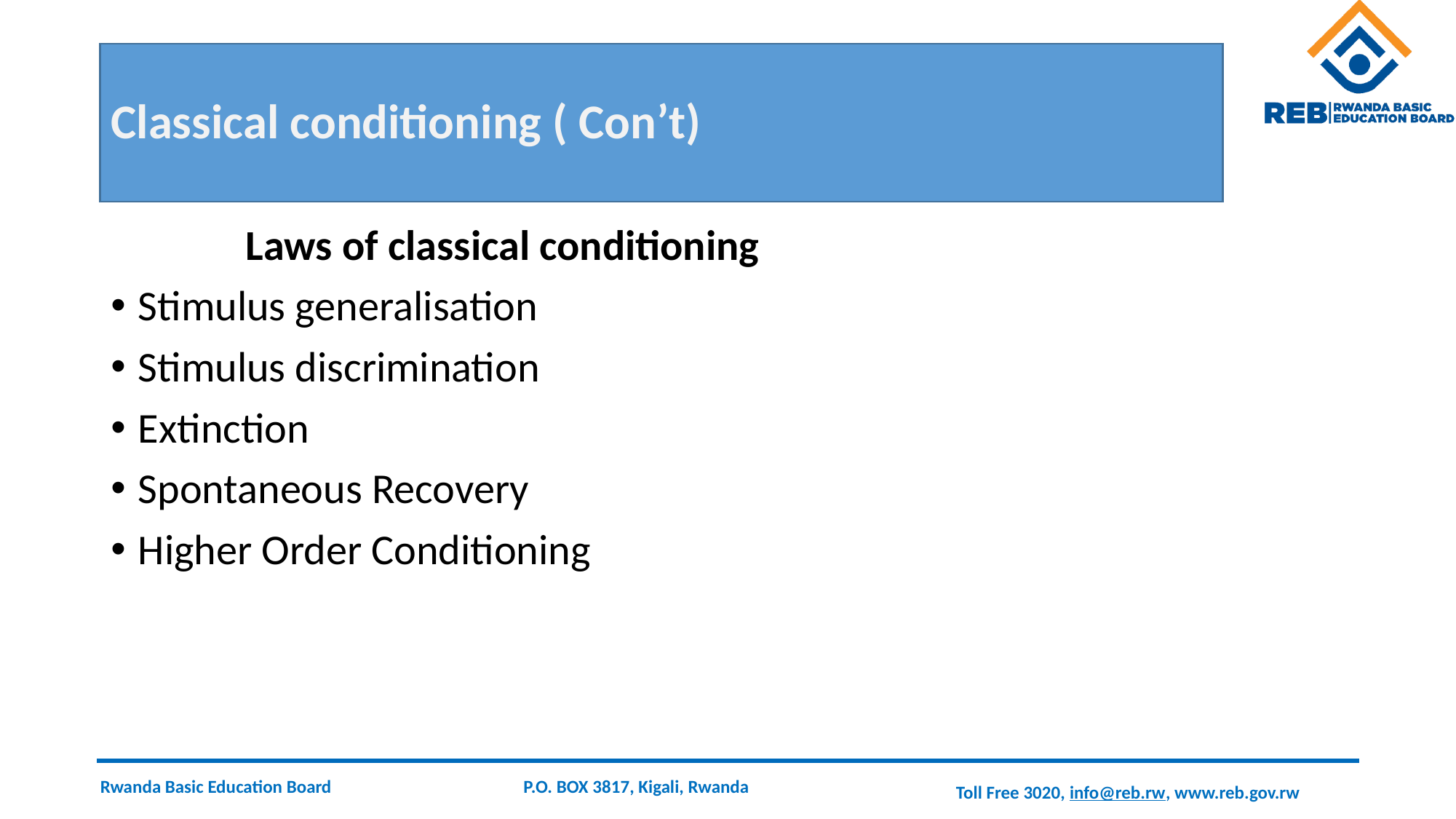

# Classical conditioning ( Con’t)
              Laws of classical conditioning
Stimulus generalisation
Stimulus discrimination
Extinction
Spontaneous Recovery
Higher Order Conditioning